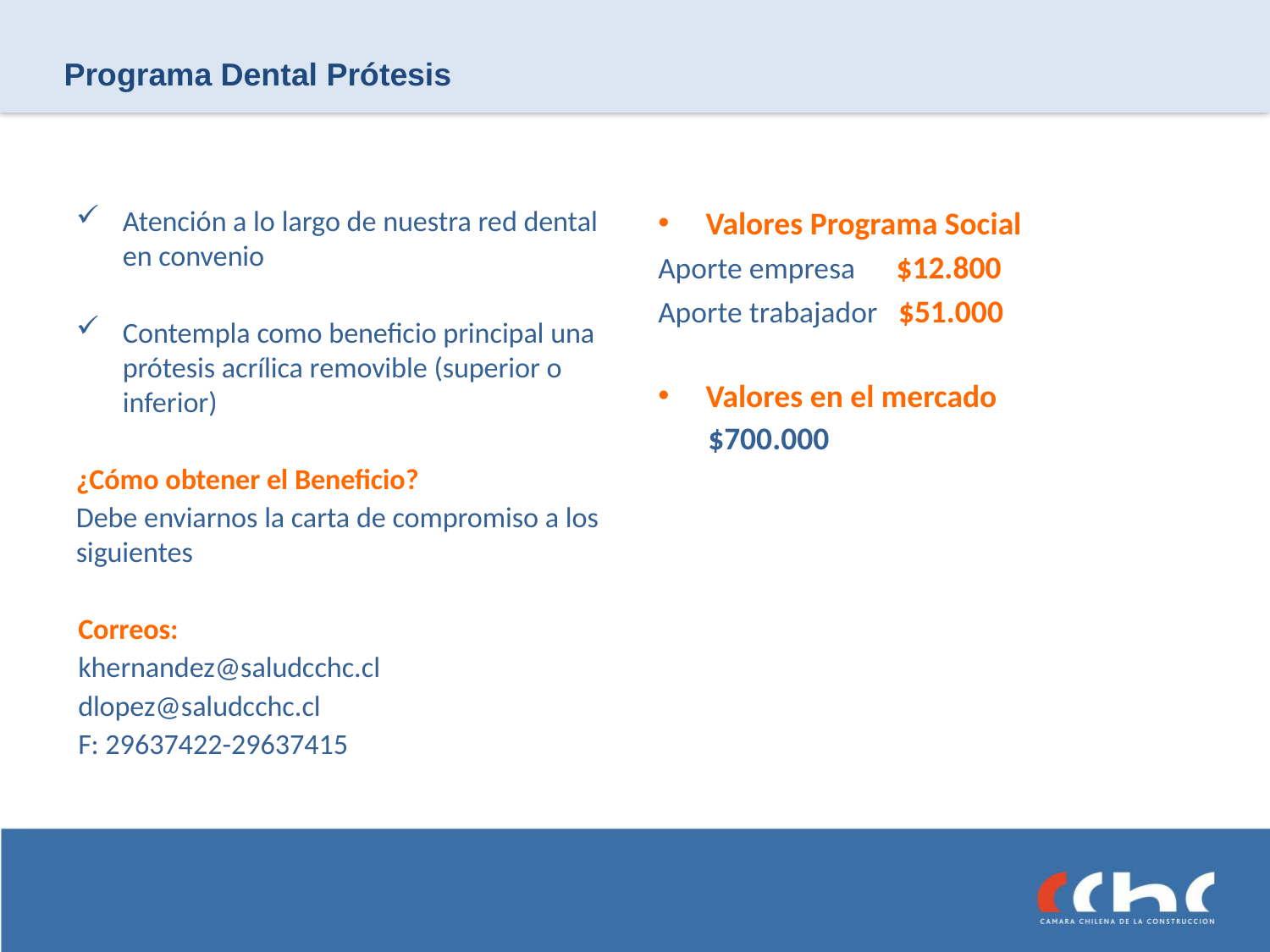

Programa Dental Prótesis
Atención a lo largo de nuestra red dental en convenio

Contempla como beneficio principal una prótesis acrílica removible (superior o inferior)

¿Cómo obtener el Beneficio?
Debe enviarnos la carta de compromiso a los siguientes

Correos:
khernandez@saludcchc.cl
dlopez@saludcchc.cl
F: 29637422-29637415
Valores Programa Social
Aporte empresa      $12.800
Aporte trabajador   $51.000

Valores en el mercado
$700.000